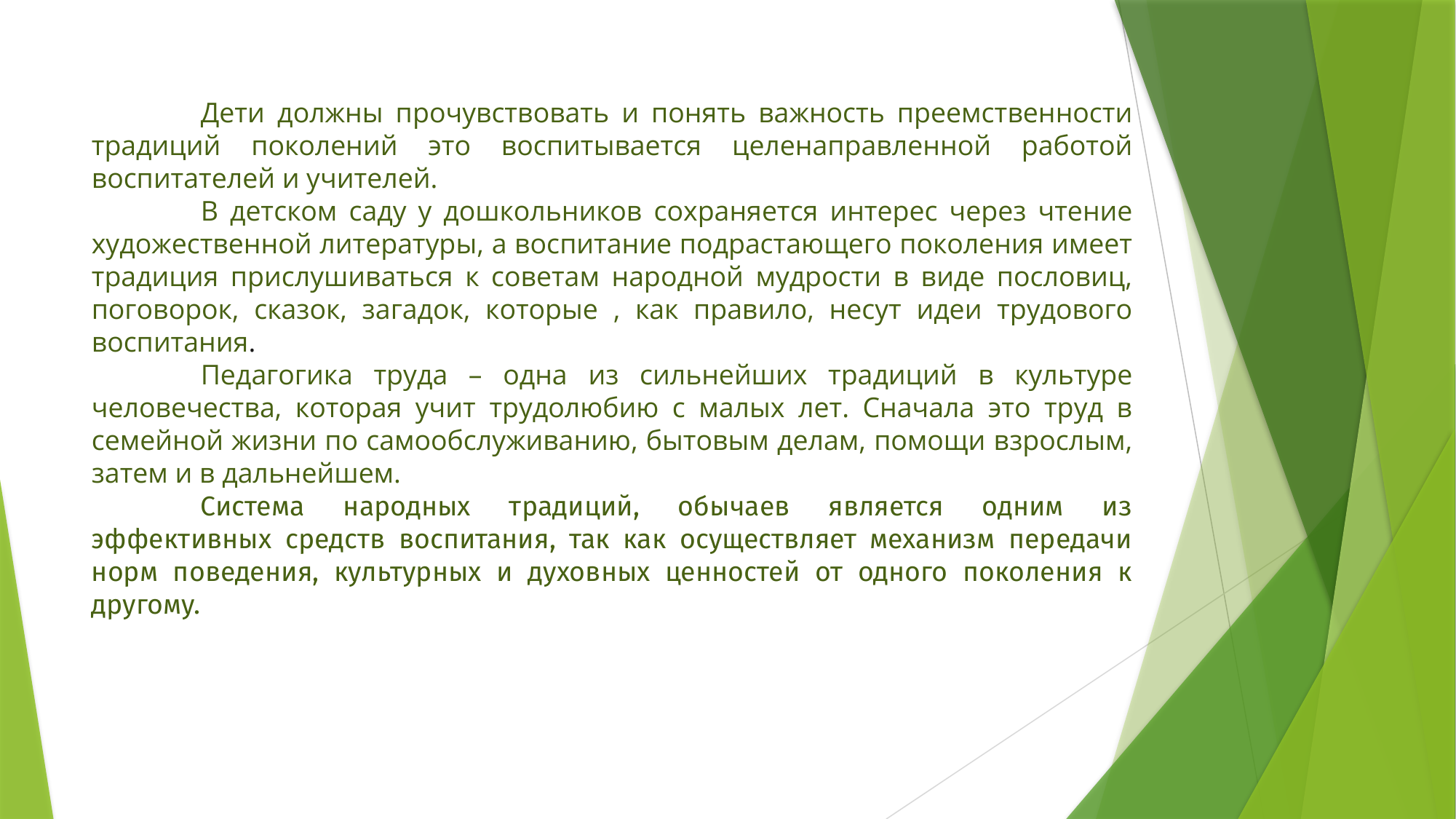

#
	Дети должны прочувствовать и понять важность преемственности традиций поколений это воспитывается целенаправленной работой воспитателей и учителей.
	В детском саду у дошкольников сохраняется интерес через чтение художественной литературы, а воспитание подрастающего поколения имеет традиция прислушиваться к советам народной мудрости в виде пословиц, поговорок, сказок, загадок, которые , как правило, несут идеи трудового воспитания.
	Педагогика труда – одна из сильнейших традиций в культуре человечества, которая учит трудолюбию с малых лет. Сначала это труд в семейной жизни по самообслуживанию, бытовым делам, помощи взрослым, затем и в дальнейшем.
	Система народных традиций, обычаев является одним из эффективных средств воспитания, так как осуществляет механизм передачи норм поведения, культурных и духовных ценностей от одного поколения к другому.